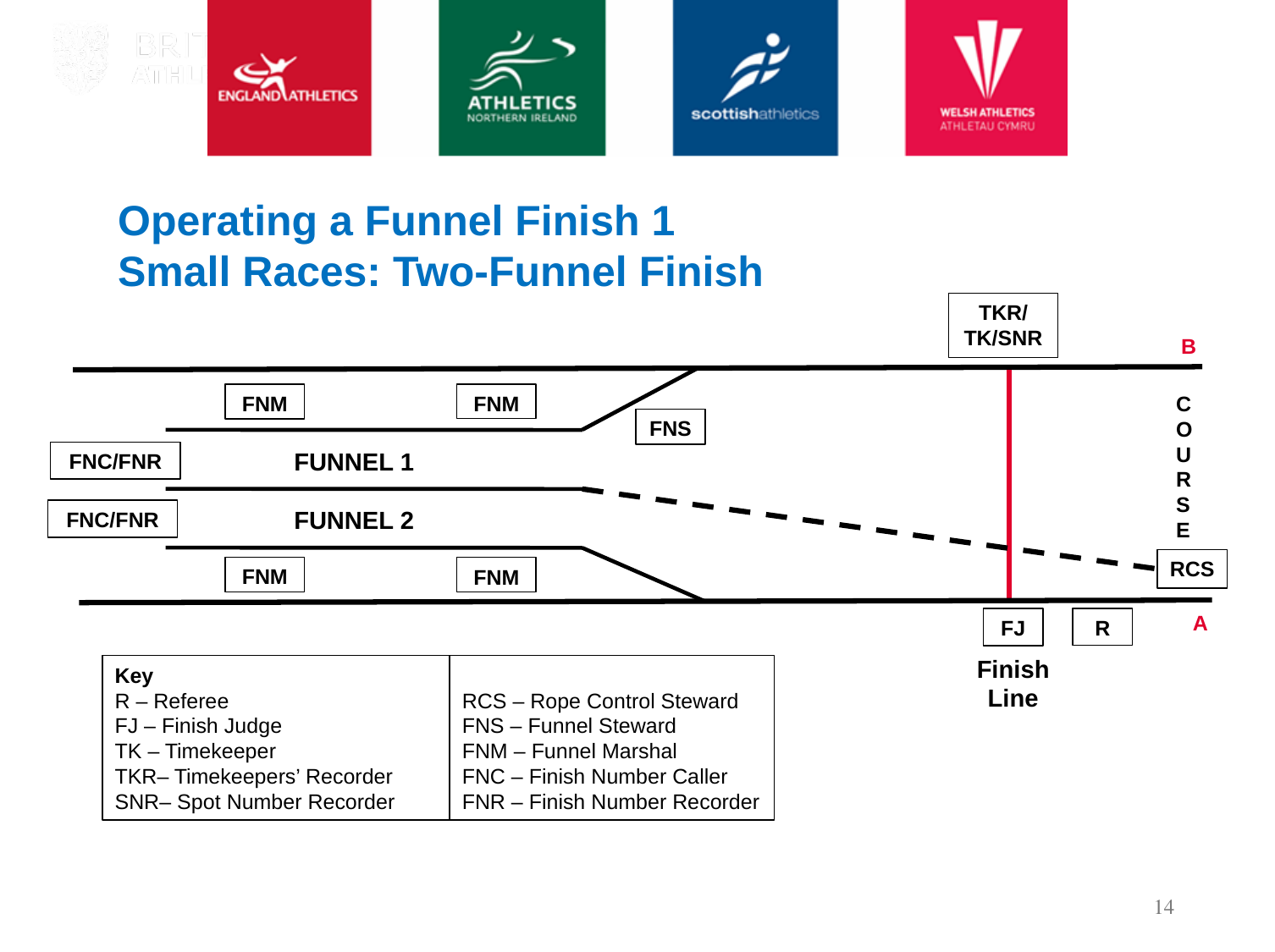

Operating a Funnel Finish 1
Small Races: Two-Funnel Finish
TKR/TK/SNR

COURSE
FNM

FNM

FNS

FUNNEL 1
FNC/FNR

FUNNEL 2
FNC/FNR

RCS

FNM

FNM

FJ

R

Finish Line
Key
R – Referee
FJ – Finish Judge
TK – Timekeeper
TKR– Timekeepers’ Recorder
SNR– Spot Number Recorder

RCS – Rope Control Steward
FNS – Funnel Steward
FNM – Funnel Marshal
FNC – Finish Number Caller
FNR – Finish Number Recorder

B

A

14